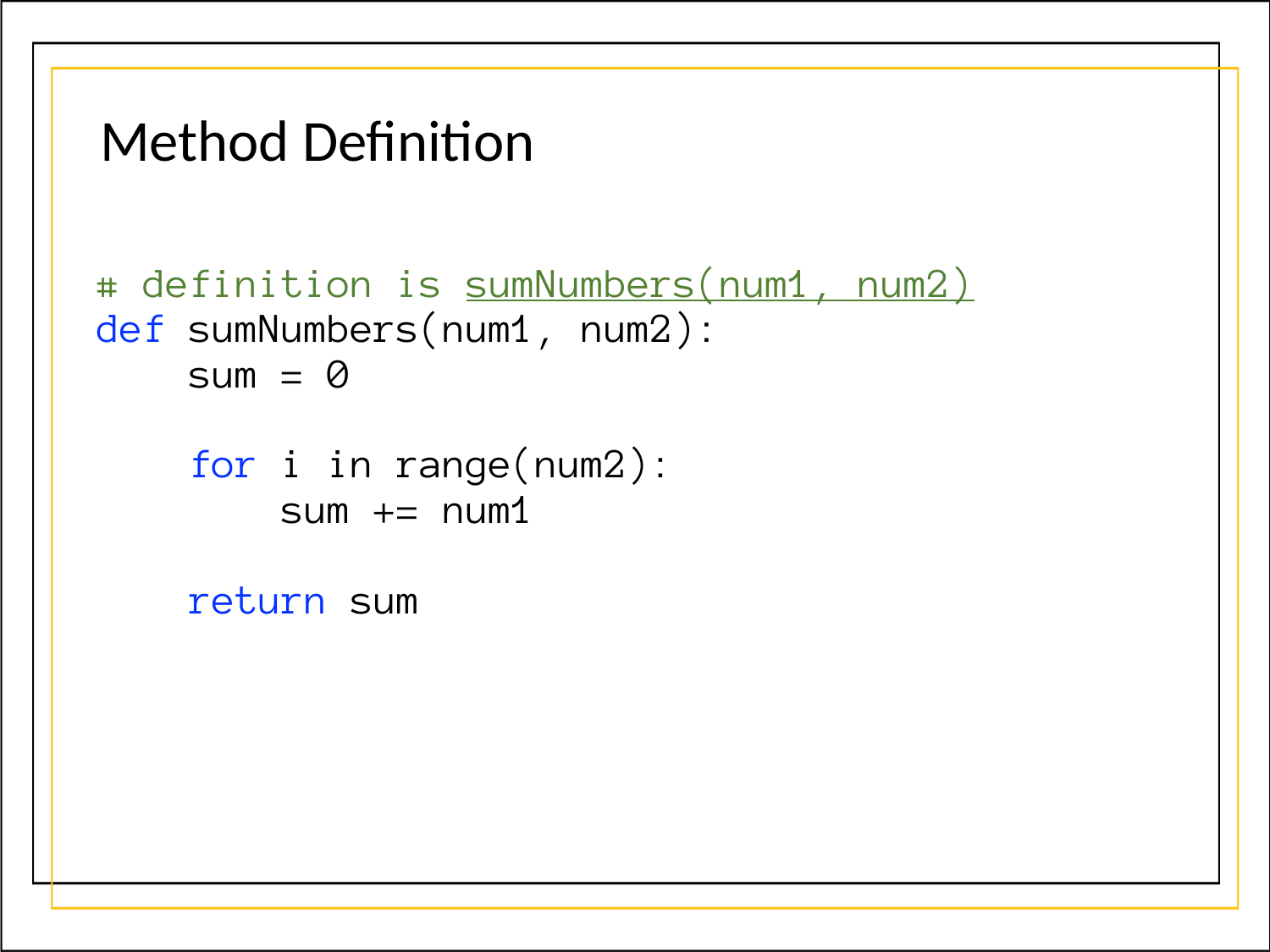

# Method Definition
# definition is sumNumbers(num1, num2)
def sumNumbers(num1, num2):
    sum = 0

    for i in range(num2):
        sum += num1

    return sum